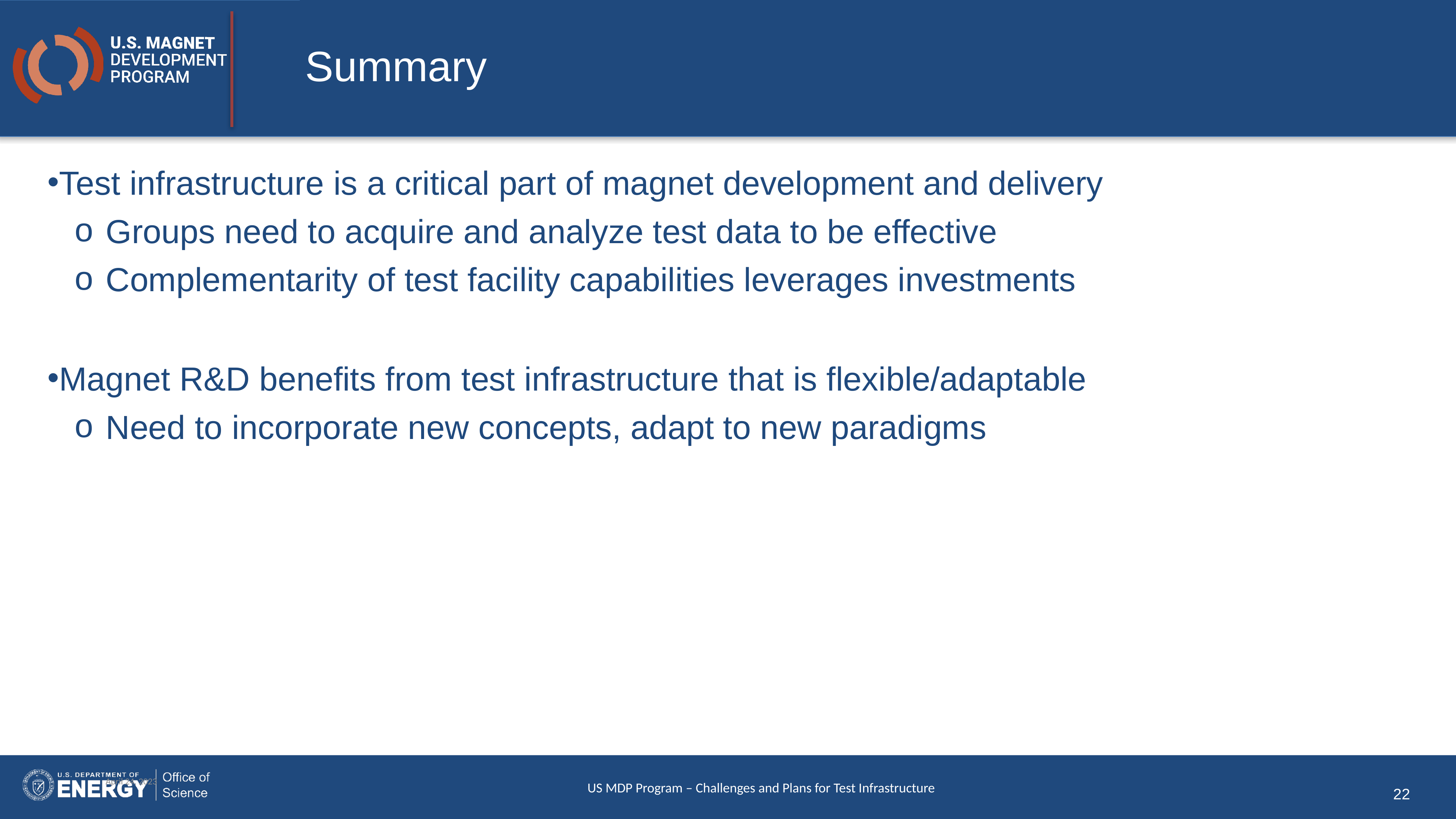

# Summary
Test infrastructure is a critical part of magnet development and delivery
Groups need to acquire and analyze test data to be effective
Complementarity of test facility capabilities leverages investments

Magnet R&D benefits from test infrastructure that is flexible/adaptable
Need to incorporate new concepts, adapt to new paradigms

April 24, 2023
US MDP Program – Challenges and Plans for Test Infrastructure
22